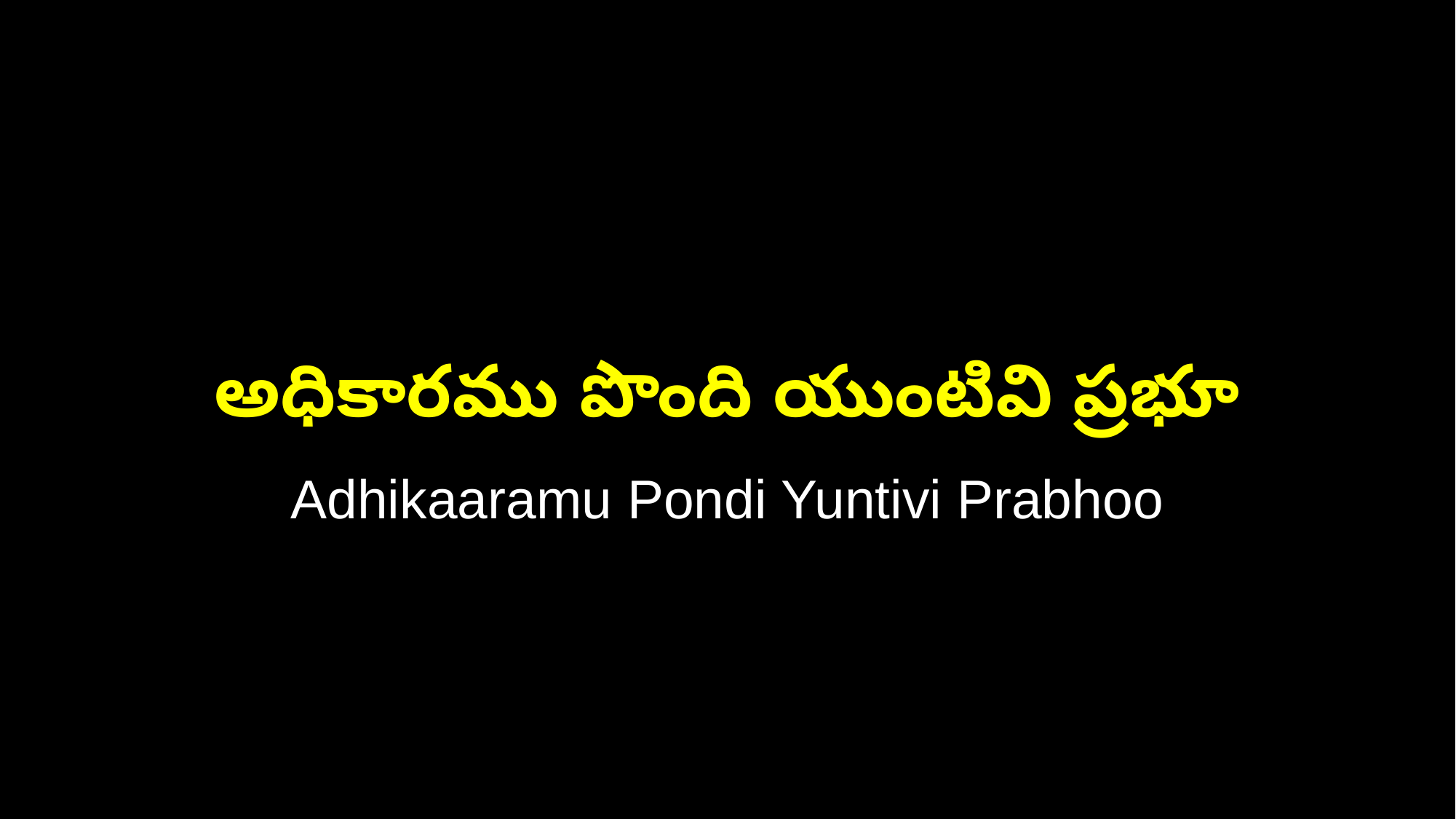

అధికారము పొంది యుంటివి ప్రభూ
Adhikaaramu Pondi Yuntivi Prabhoo